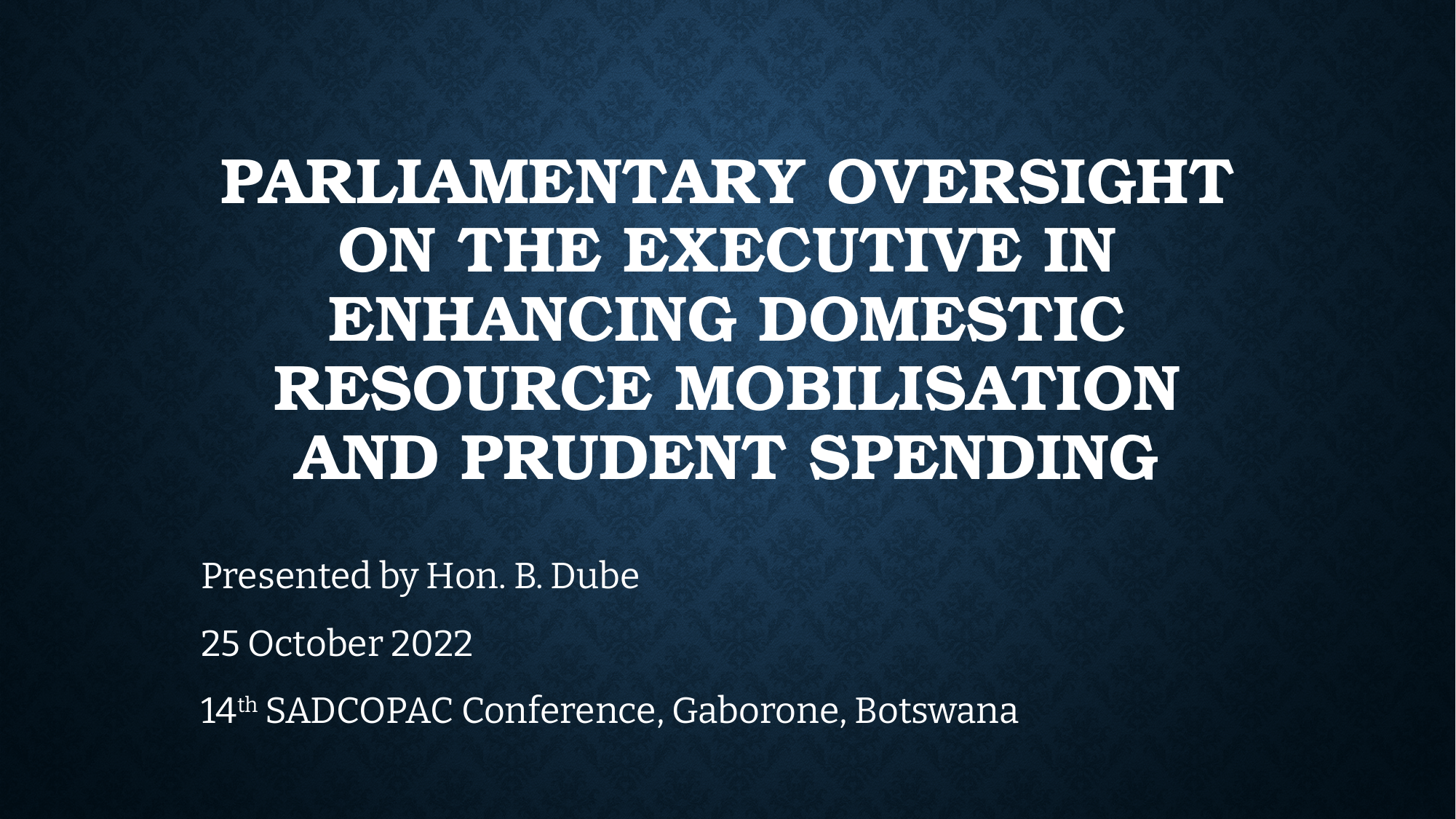

# Parliamentary Oversight on the Executive in Enhancing Domestic Resource Mobilisation and Prudent Spending
Presented by Hon. B. Dube
25 October 2022
14th SADCOPAC Conference, Gaborone, Botswana